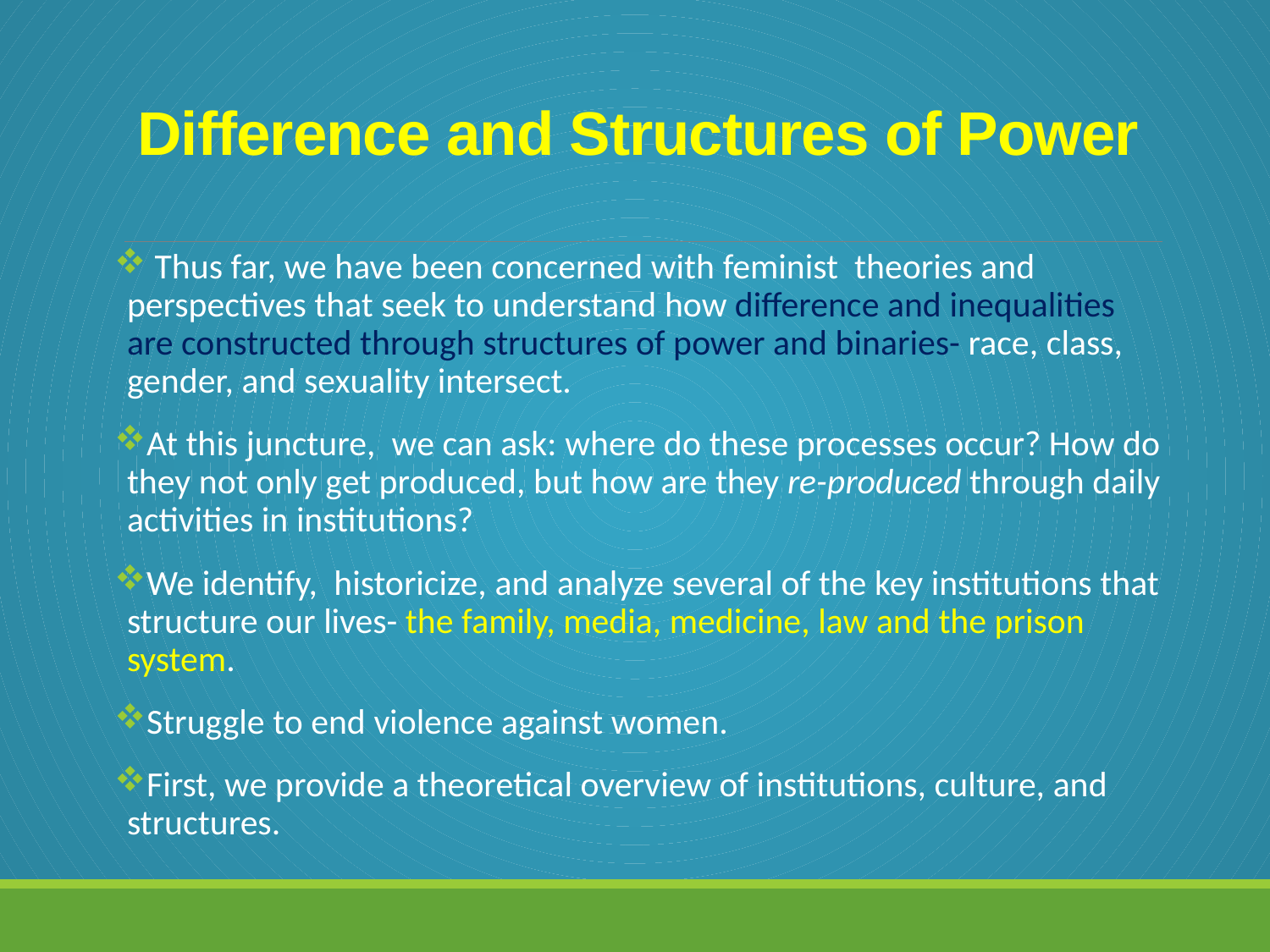

# Difference and Structures of Power
 Thus far, we have been concerned with feminist  theories and perspectives that seek to understand how difference and inequalities are constructed through structures of power and binaries- race, class, gender, and sexuality intersect.
At this juncture,  we can ask: where do these processes occur? How do they not only get produced, but how are they re-produced through daily activities in institutions?
We identify,  historicize, and analyze several of the key institutions that structure our lives- the family, media, medicine, law and the prison system.
Struggle to end violence against women.
First, we provide a theoretical overview of institutions, culture, and structures.